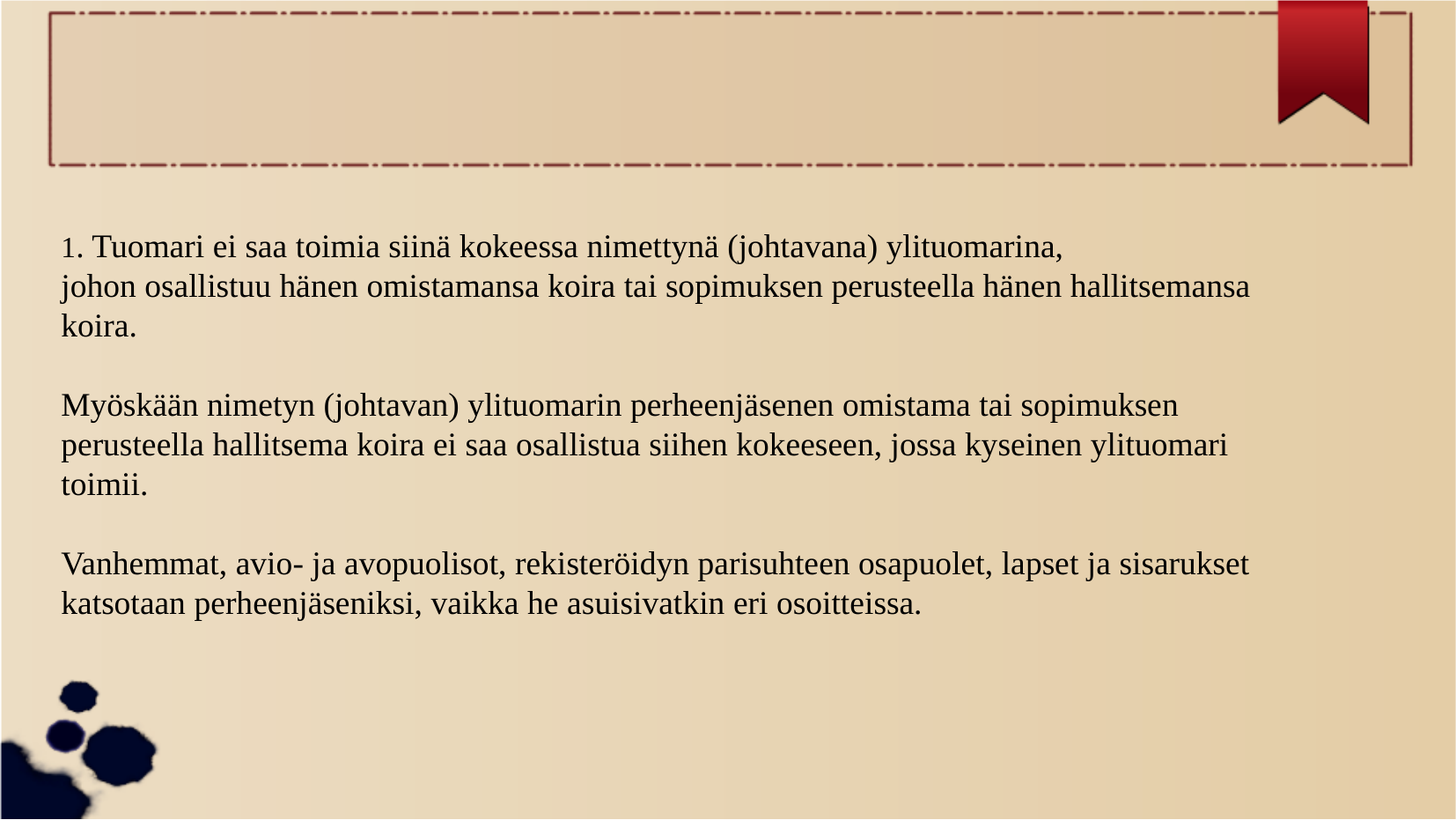

1. Tuomari ei saa toimia siinä kokeessa nimettynä (johtavana) ylituomarina,
johon osallistuu hänen omistamansa koira tai sopimuksen perusteella hänen hallitsemansa koira.

Myöskään nimetyn (johtavan) ylituomarin perheenjäsenen omistama tai sopimuksen perusteella hallitsema koira ei saa osallistua siihen kokeeseen, jossa kyseinen ylituomari toimii.

Vanhemmat, avio- ja avopuolisot, rekisteröidyn parisuhteen osapuolet, lapset ja sisarukset katsotaan perheenjäseniksi, vaikka he asuisivatkin eri osoitteissa.